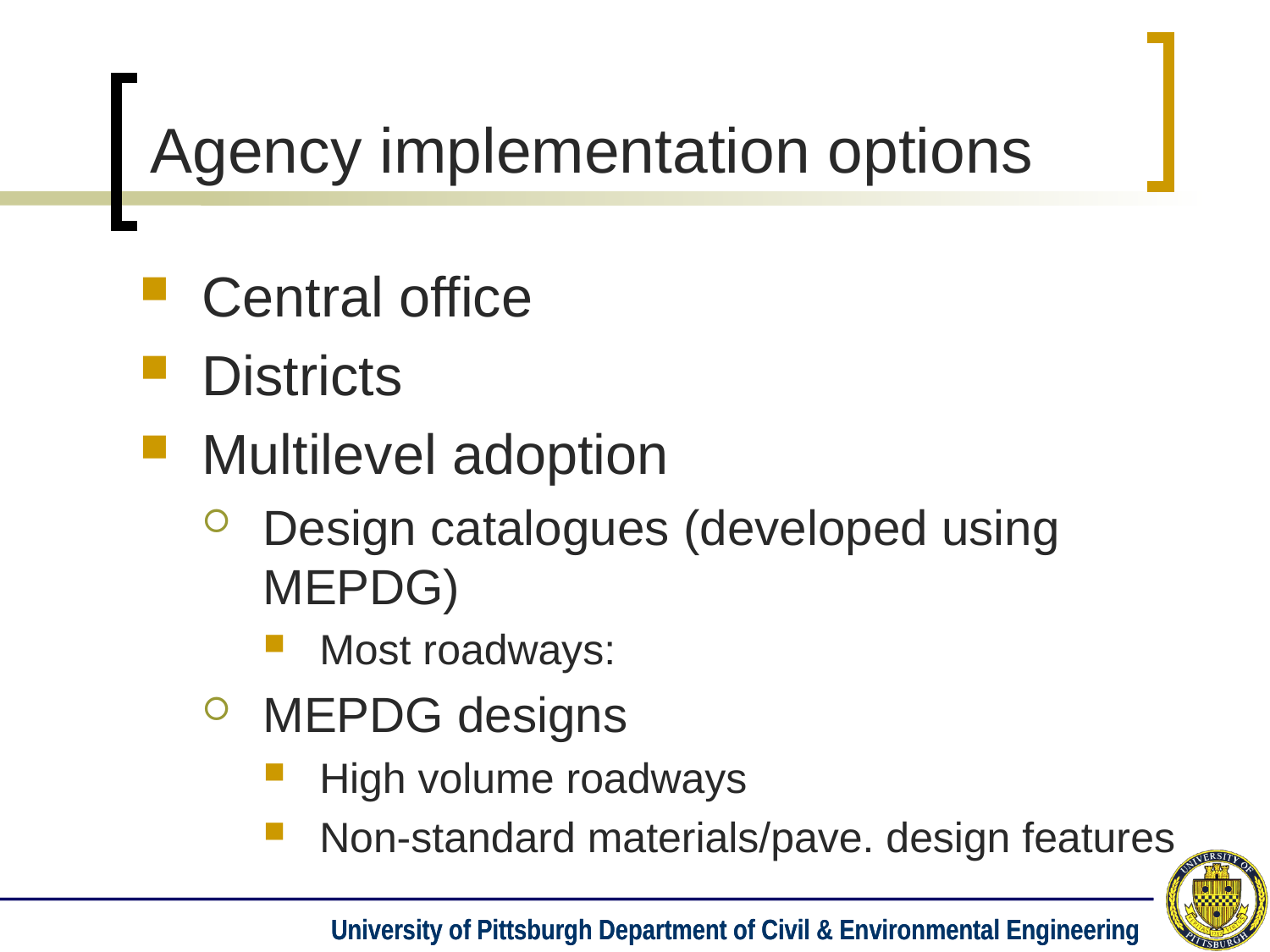

# Agency implementation options
Central office
Districts
Multilevel adoption
Design catalogues (developed using MEPDG)
Most roadways:
MEPDG designs
High volume roadways
Non-standard materials/pave. design features